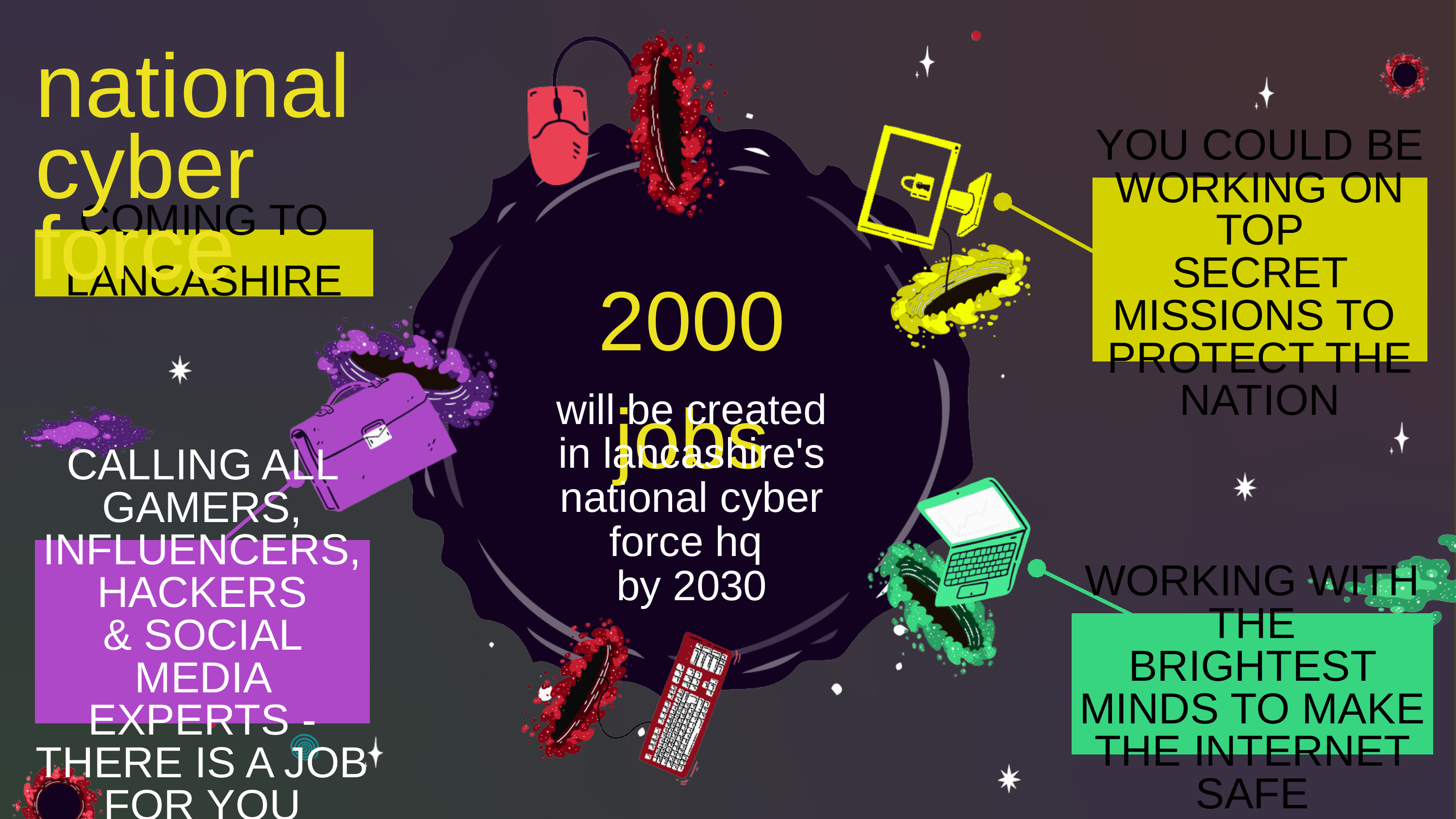

national
cyber force

YOU COULD BE
WORKING ON TOP
SECRET MISSIONS TO
PROTECT THE NATION

COMING TO LANCASHIRE

2000 jobs

will be created
in lancashire's
national cyber force hq
by 2030

CALLING ALL GAMERS,
INFLUENCERS, HACKERS
& SOCIAL MEDIA EXPERTS -
THERE IS A JOB FOR YOU

WORKING WITH THE
BRIGHTEST MINDS TO MAKE
THE INTERNET SAFE